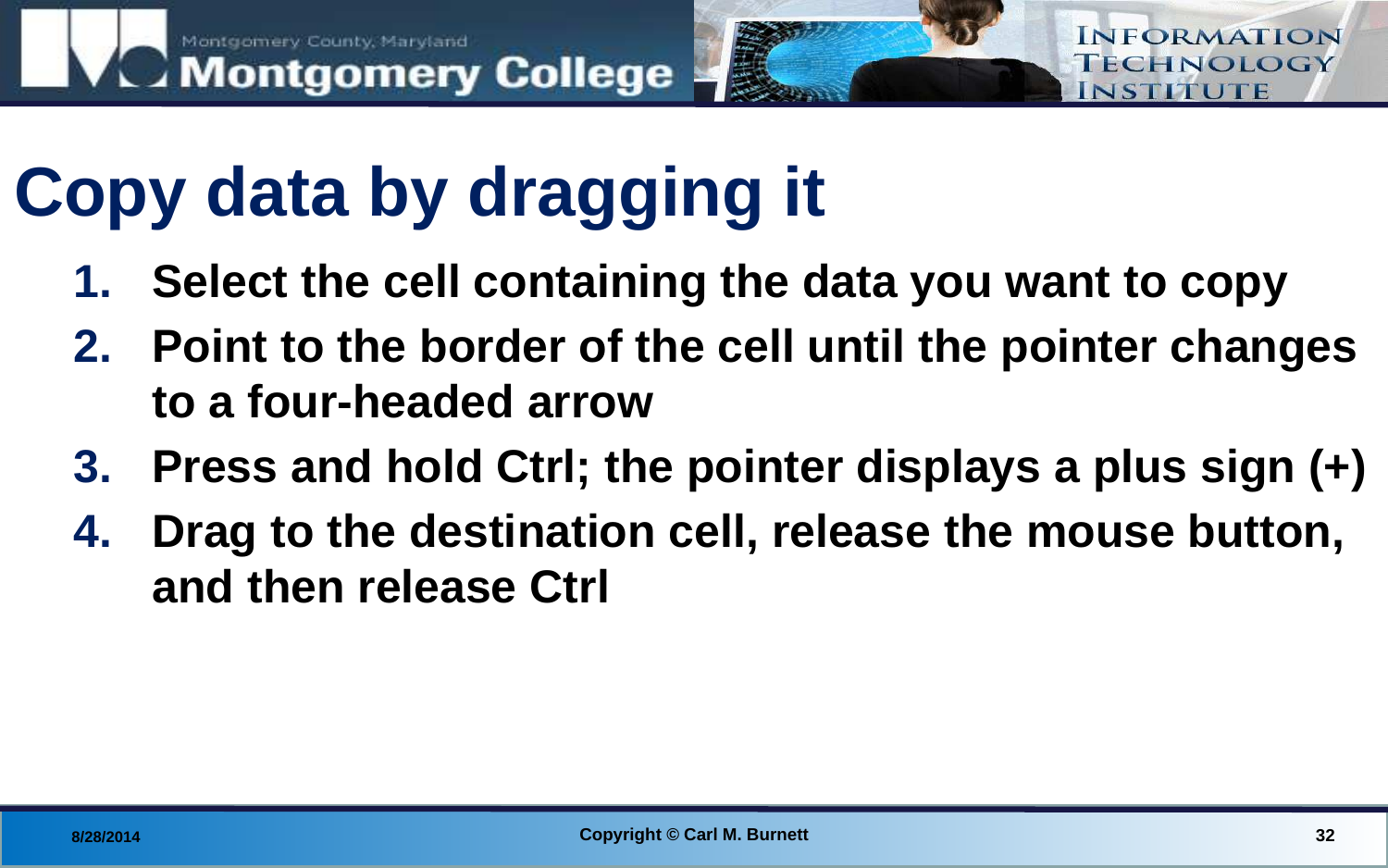

# Copy data by dragging it
Select the cell containing the data you want to copy
Point to the border of the cell until the pointer changes to a four-headed arrow
Press and hold Ctrl; the pointer displays a plus sign (+)
Drag to the destination cell, release the mouse button, and then release Ctrl
Copyright © Carl M. Burnett
32
8/28/2014